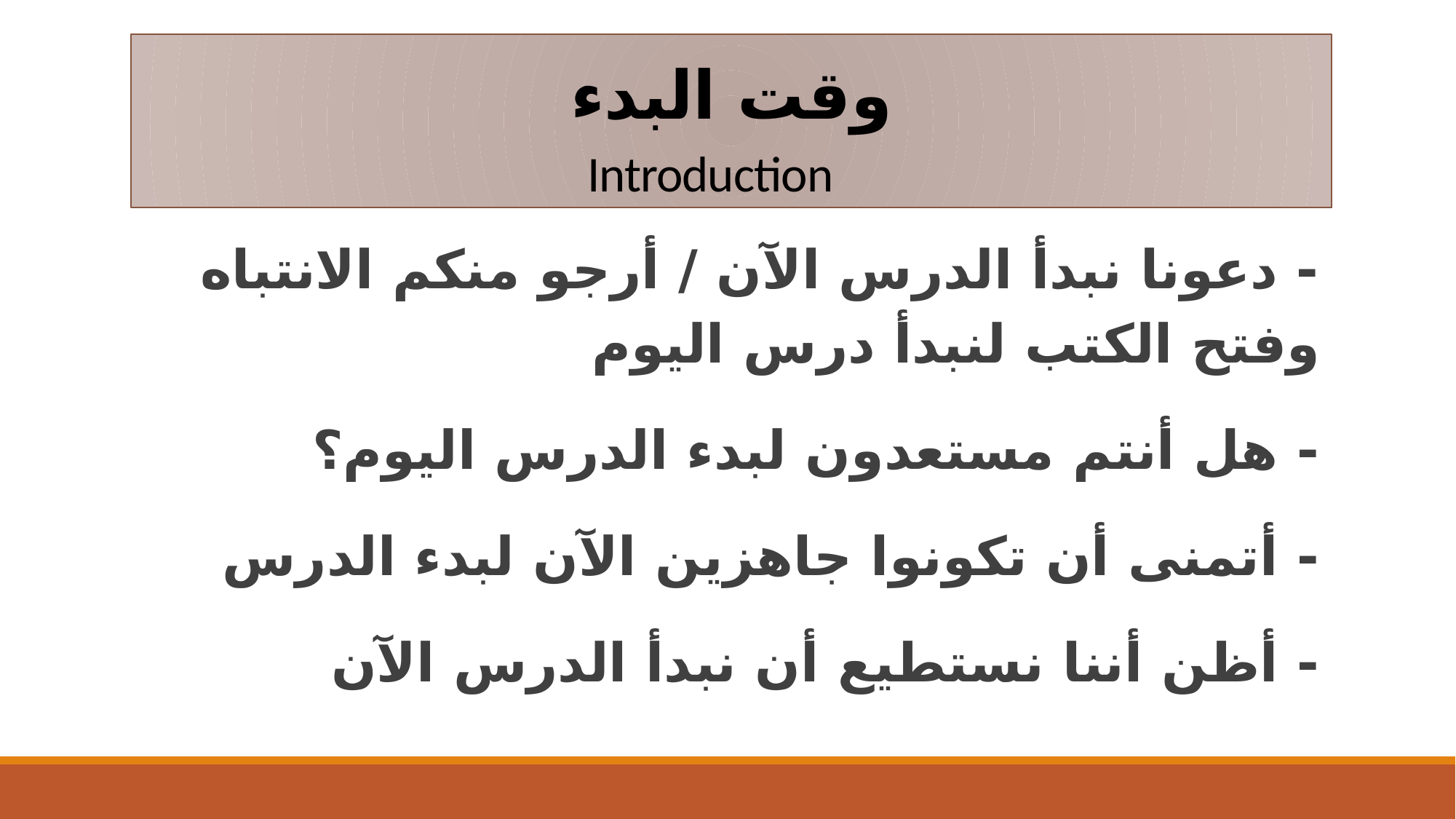

# وقت البدء Introduction
- دعونا نبدأ الدرس الآن / أرجو منكم الانتباه وفتح الكتب لنبدأ درس اليوم
- هل أنتم مستعدون لبدء الدرس اليوم؟
- أتمنى أن تكونوا جاهزين الآن لبدء الدرس
- أظن أننا نستطيع أن نبدأ الدرس الآن